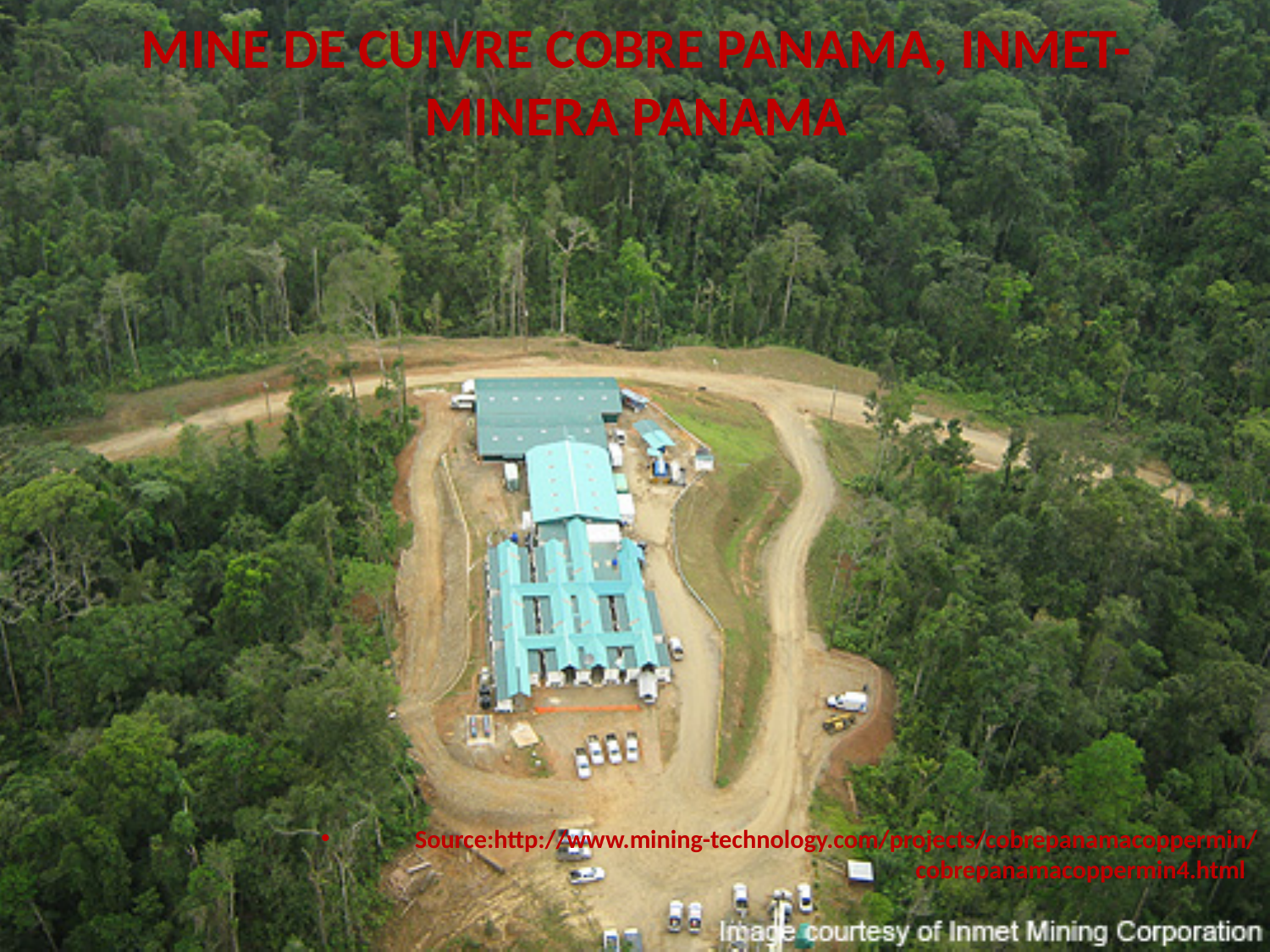

# MINE DE CUIVRE COBRE PANAMA, INMET-MINERA PANAMA
Source:http://www.mining-technology.com/projects/cobrepanamacoppermin/cobrepanamacoppermin4.html